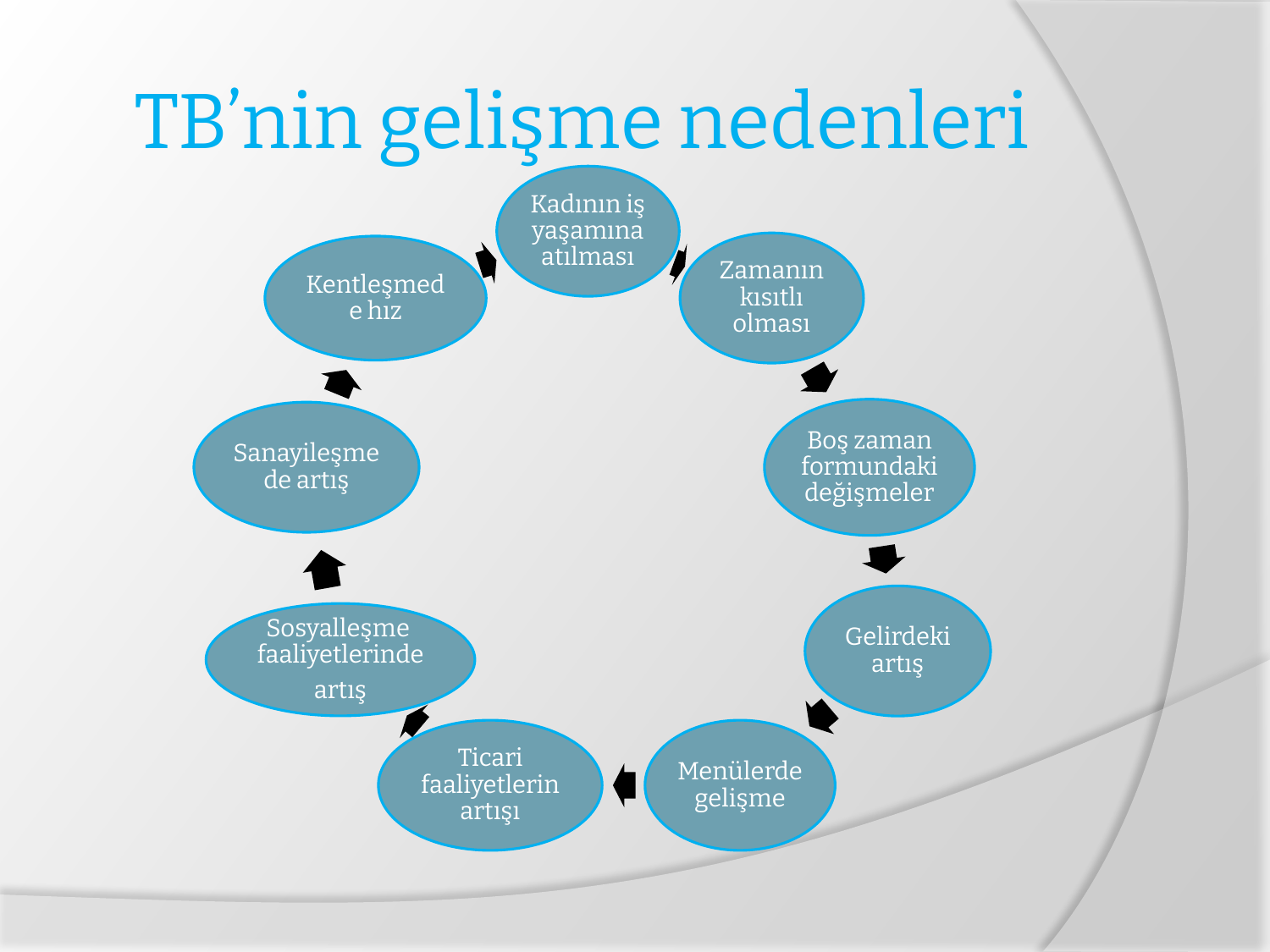

# TB’nin gelişme nedenleri
Kadının iş yaşamına atılması

Zamanın kısıtlı olması

Boş zaman formundaki değişmeler

Gelirdeki artış

Menülerde gelişme

Ticari faaliyetlerin artışı

Sosyalleşme  faaliyetlerinde
artış

Sanayileşmede artış

Kentleşmede hız